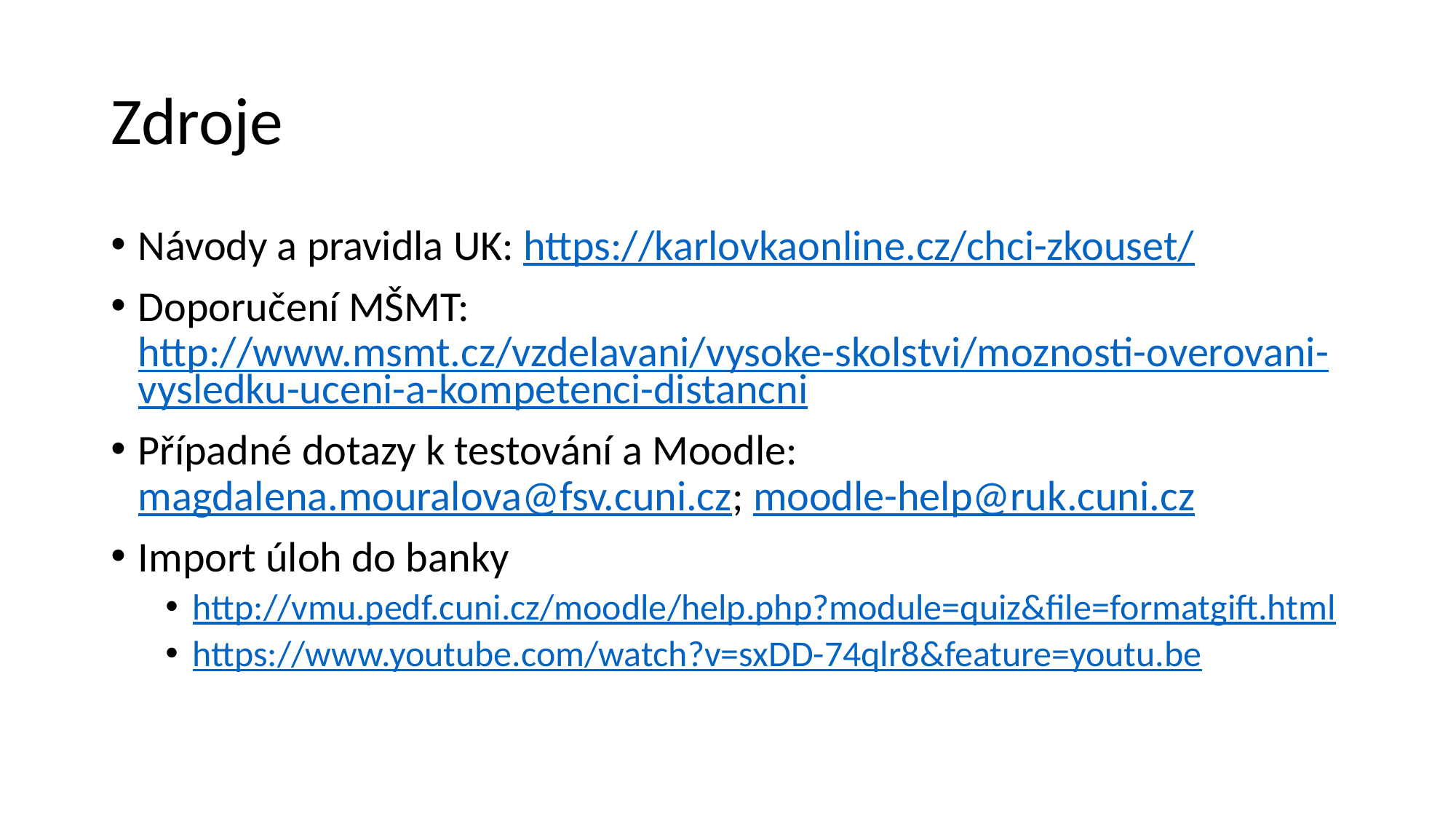

# Zdroje
Návody a pravidla UK: https://karlovkaonline.cz/chci-zkouset/
Doporučení MŠMT: http://www.msmt.cz/vzdelavani/vysoke-skolstvi/moznosti-overovani-vysledku-uceni-a-kompetenci-distancni
Případné dotazy k testování a Moodle: magdalena.mouralova@fsv.cuni.cz; moodle-help@ruk.cuni.cz
Import úloh do banky
http://vmu.pedf.cuni.cz/moodle/help.php?module=quiz&file=formatgift.html
https://www.youtube.com/watch?v=sxDD-74qlr8&feature=youtu.be